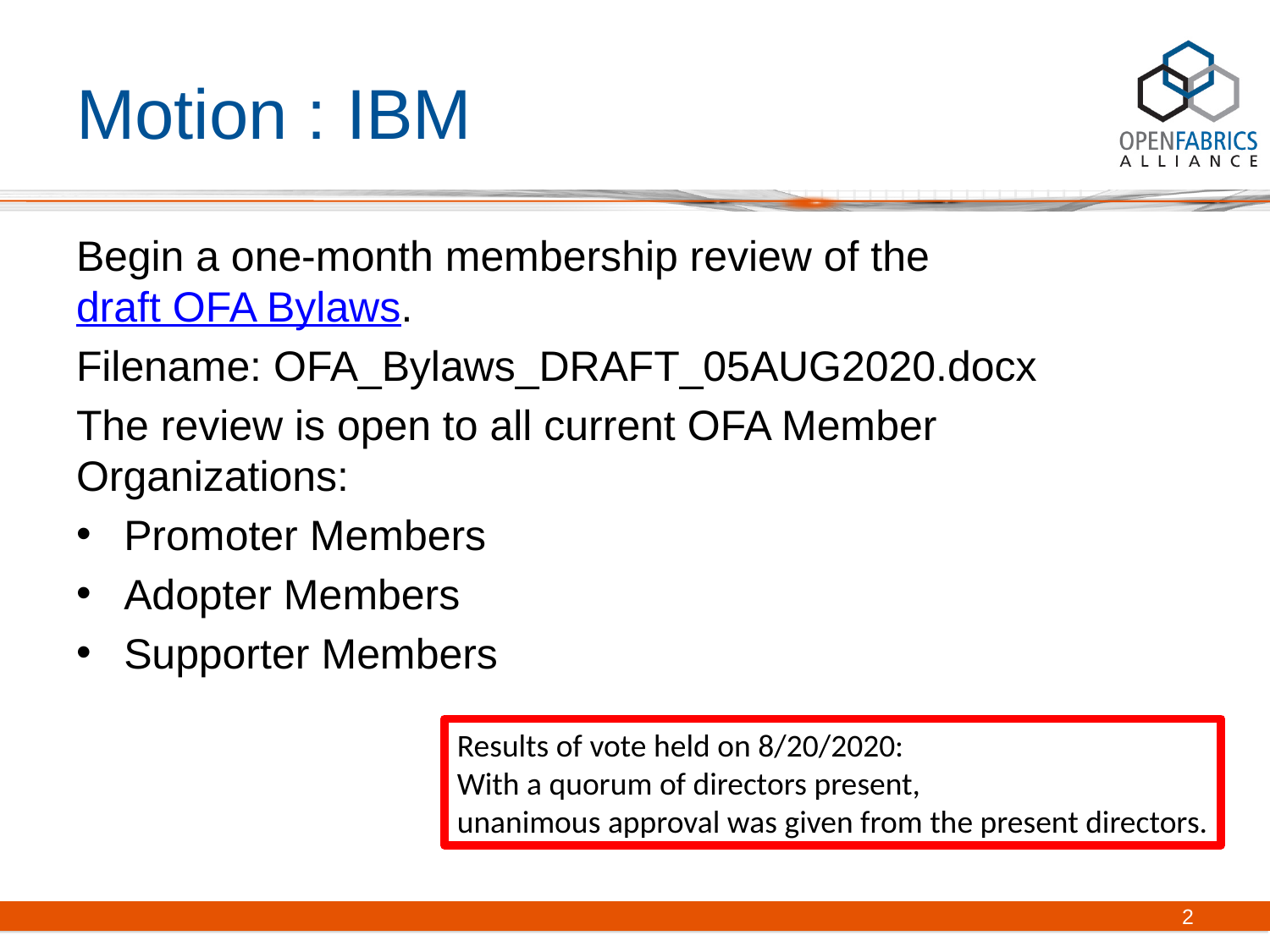

# Motion : IBM
Begin a one-month membership review of the draft OFA Bylaws.
Filename: OFA_Bylaws_DRAFT_05AUG2020.docx
The review is open to all current OFA Member Organizations:
Promoter Members
Adopter Members
Supporter Members

Results of vote held on 8/20/2020:
With a quorum of directors present,
unanimous approval was given from the present directors.
2